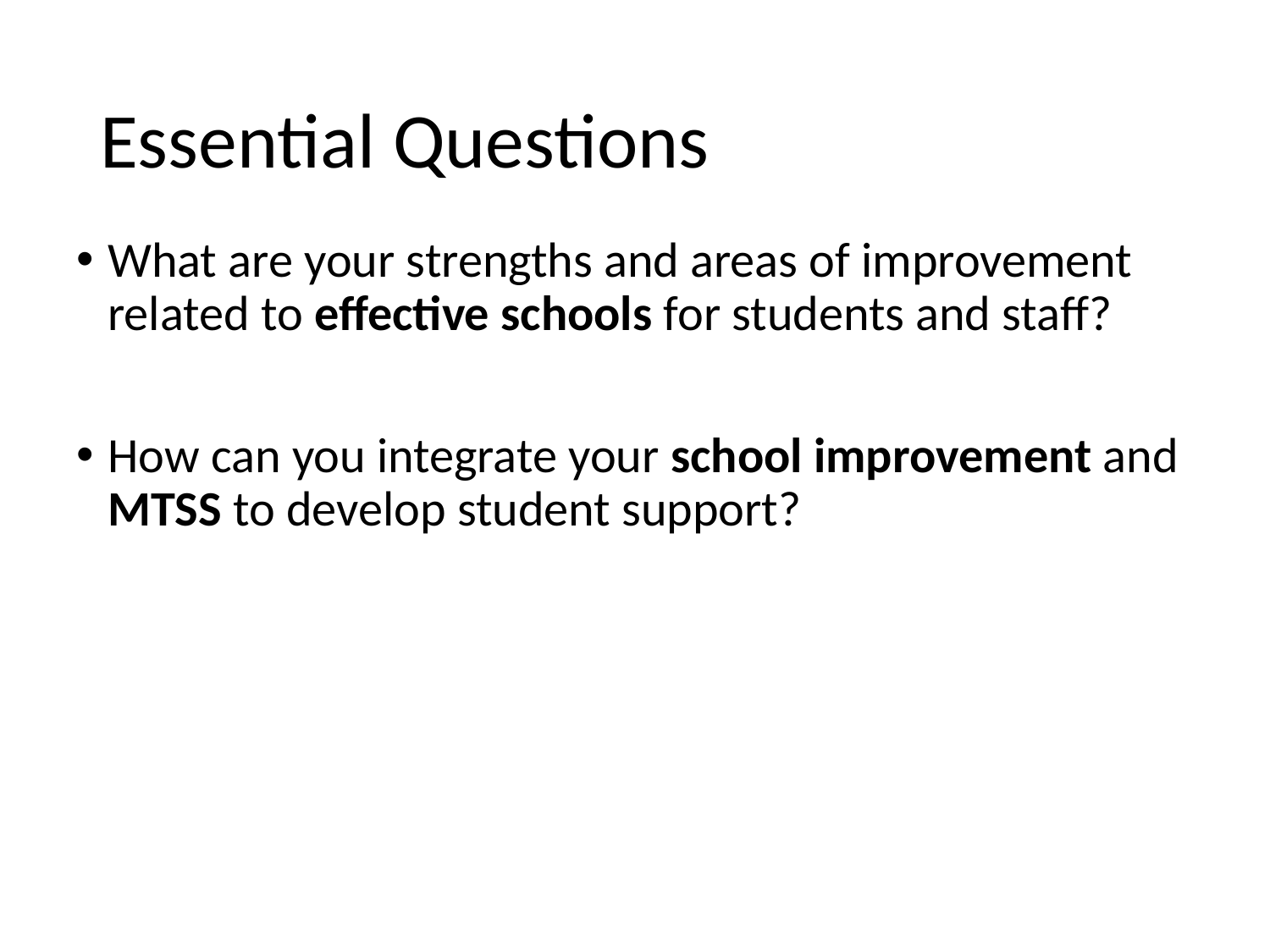

# Essential Questions
What are your strengths and areas of improvement related to effective schools for students and staff?

How can you integrate your school improvement and MTSS to develop student support?